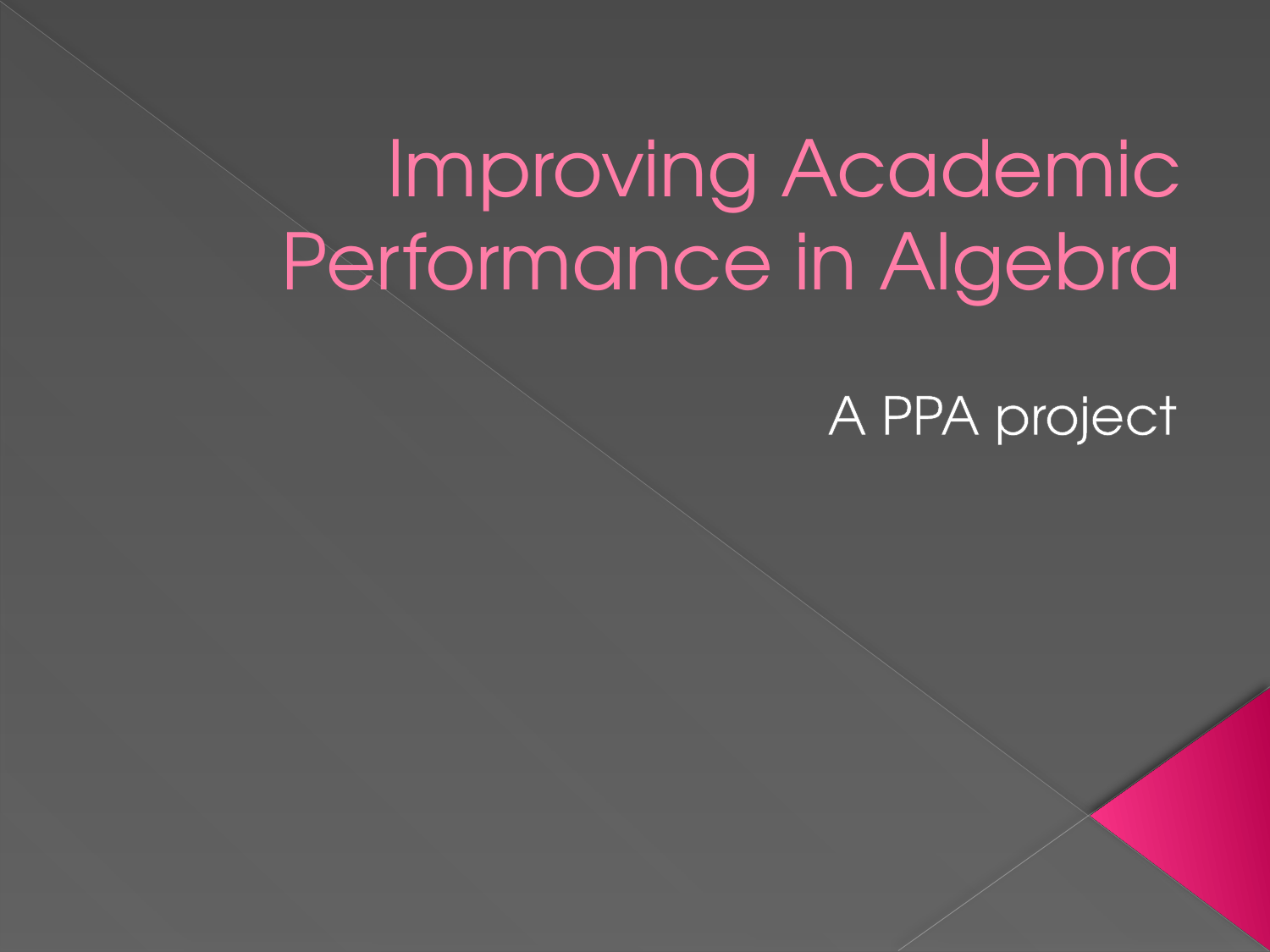

# Improving Academic Performance in Algebra

A PPA project